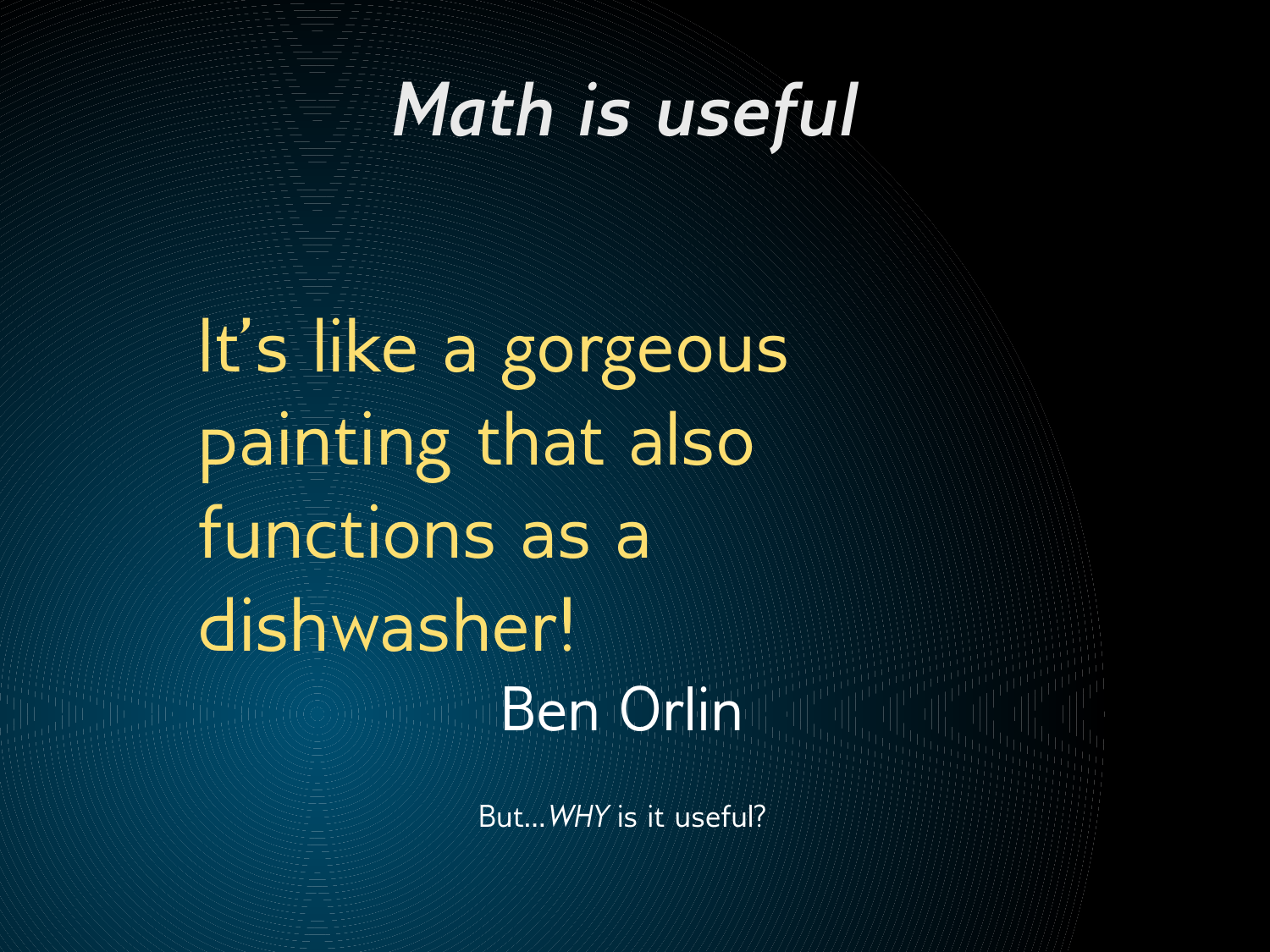

Math is useful

It’s like a gorgeous painting that also functions as a dishwasher!
Ben Orlin
But…WHY is it useful?